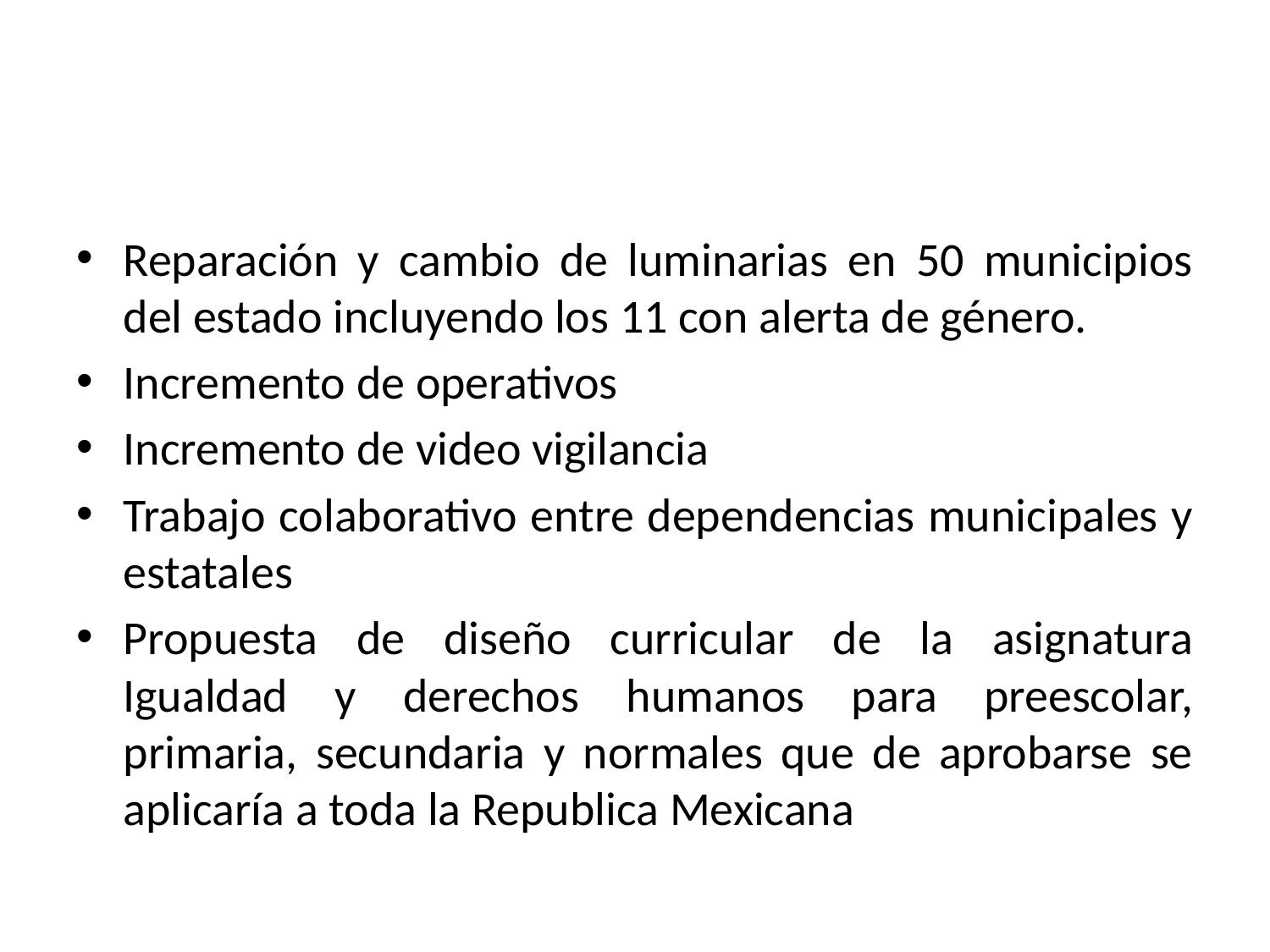

Reparación y cambio de luminarias en 50 municipios del estado incluyendo los 11 con alerta de género.
Incremento de operativos
Incremento de video vigilancia
Trabajo colaborativo entre dependencias municipales y estatales
Propuesta de diseño curricular de la asignatura Igualdad y derechos humanos para preescolar, primaria, secundaria y normales que de aprobarse se aplicaría a toda la Republica Mexicana